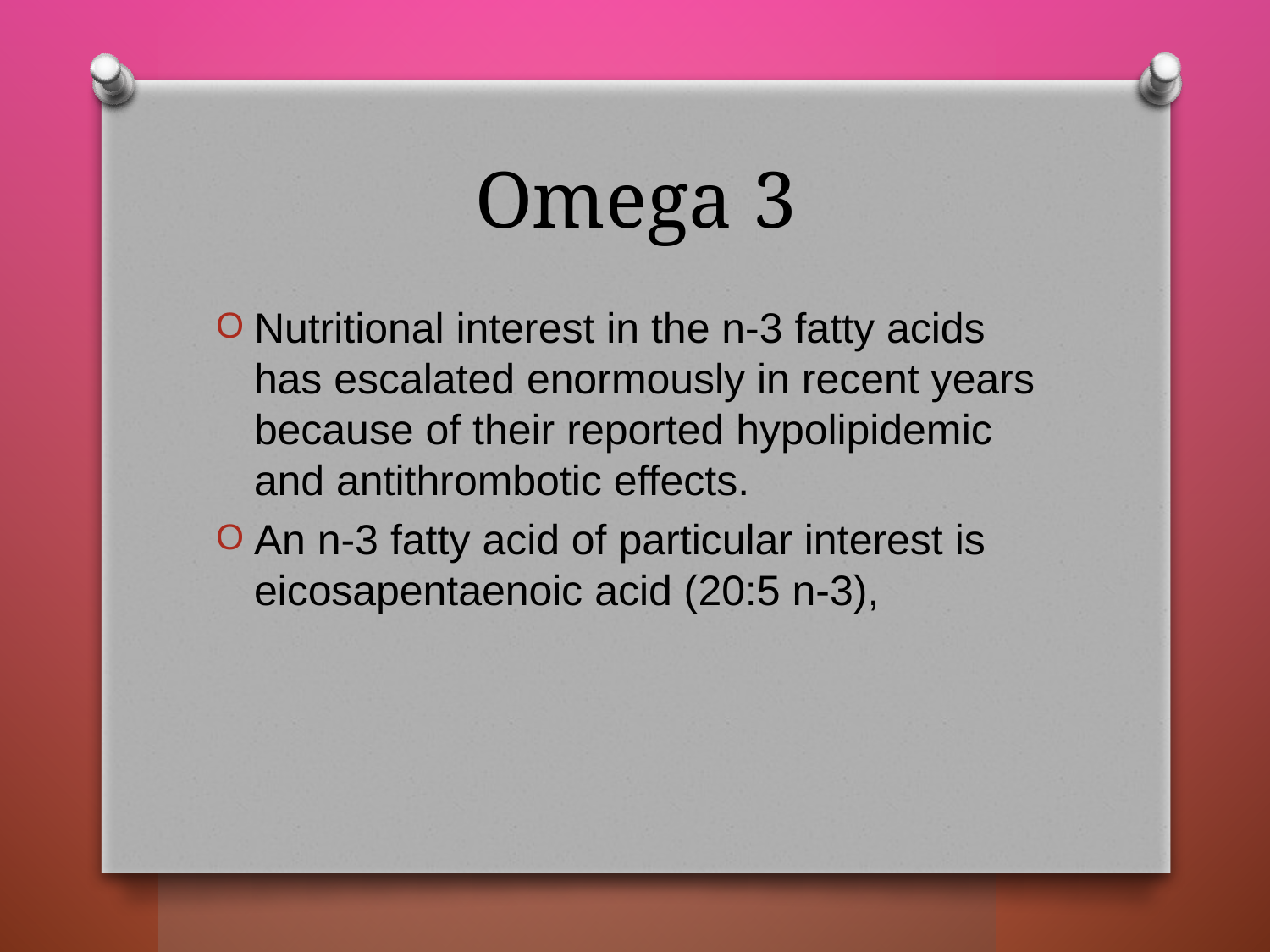

# Omega 3
Nutritional interest in the n-3 fatty acids has escalated enormously in recent years because of their reported hypolipidemic and antithrombotic effects.
An n-3 fatty acid of particular interest is eicosapentaenoic acid (20:5 n-3),